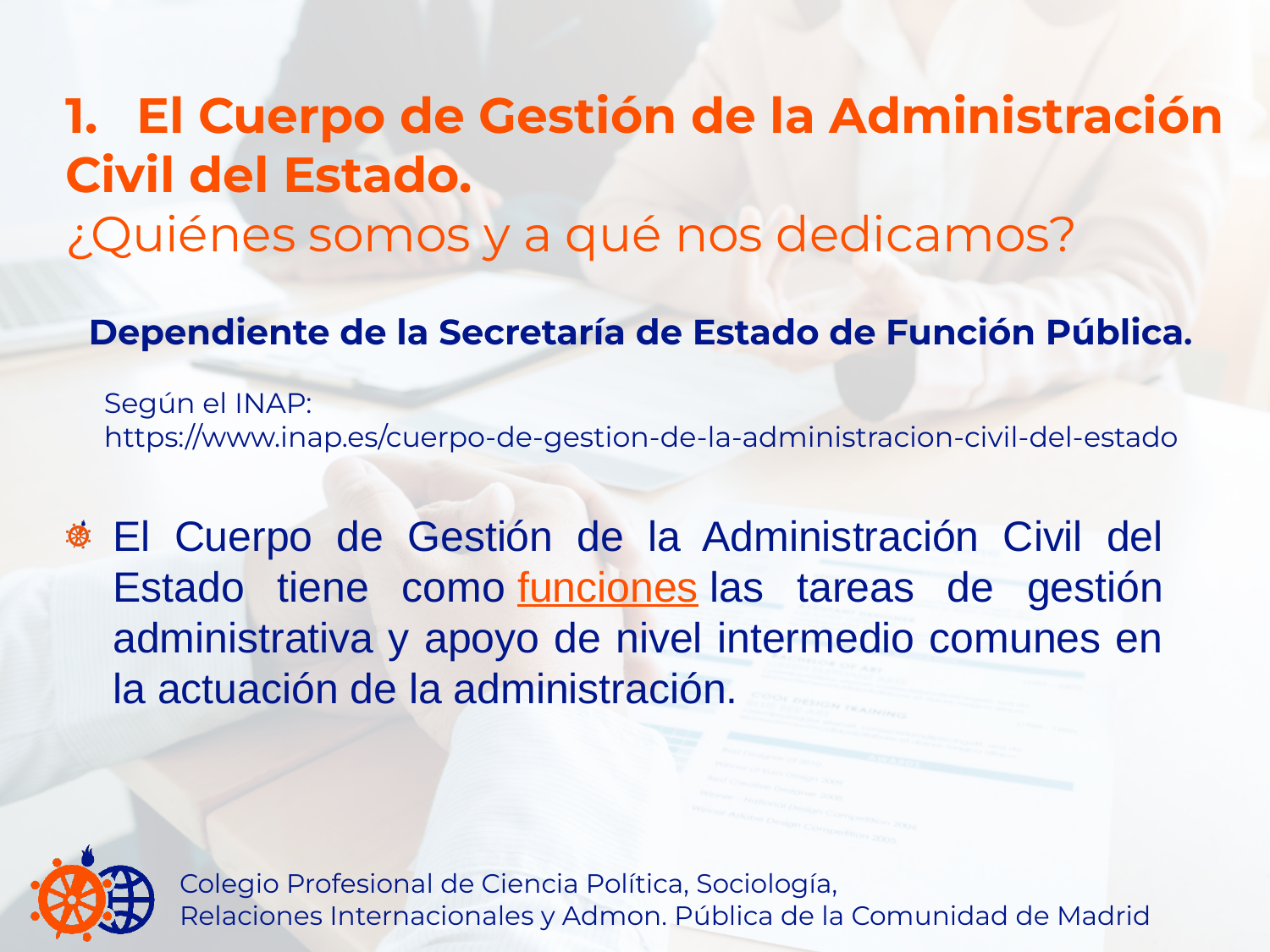

El Cuerpo de Gestión de la Administración
Civil del Estado.
¿Quiénes somos y a qué nos dedicamos?
Dependiente de la Secretaría de Estado de Función Pública.
# Según el INAP: https://www.inap.es/cuerpo-de-gestion-de-la-administracion-civil-del-estado
El Cuerpo de Gestión de la Administración Civil del Estado tiene como funciones las tareas de gestión administrativa y apoyo de nivel intermedio comunes en la actuación de la administración.